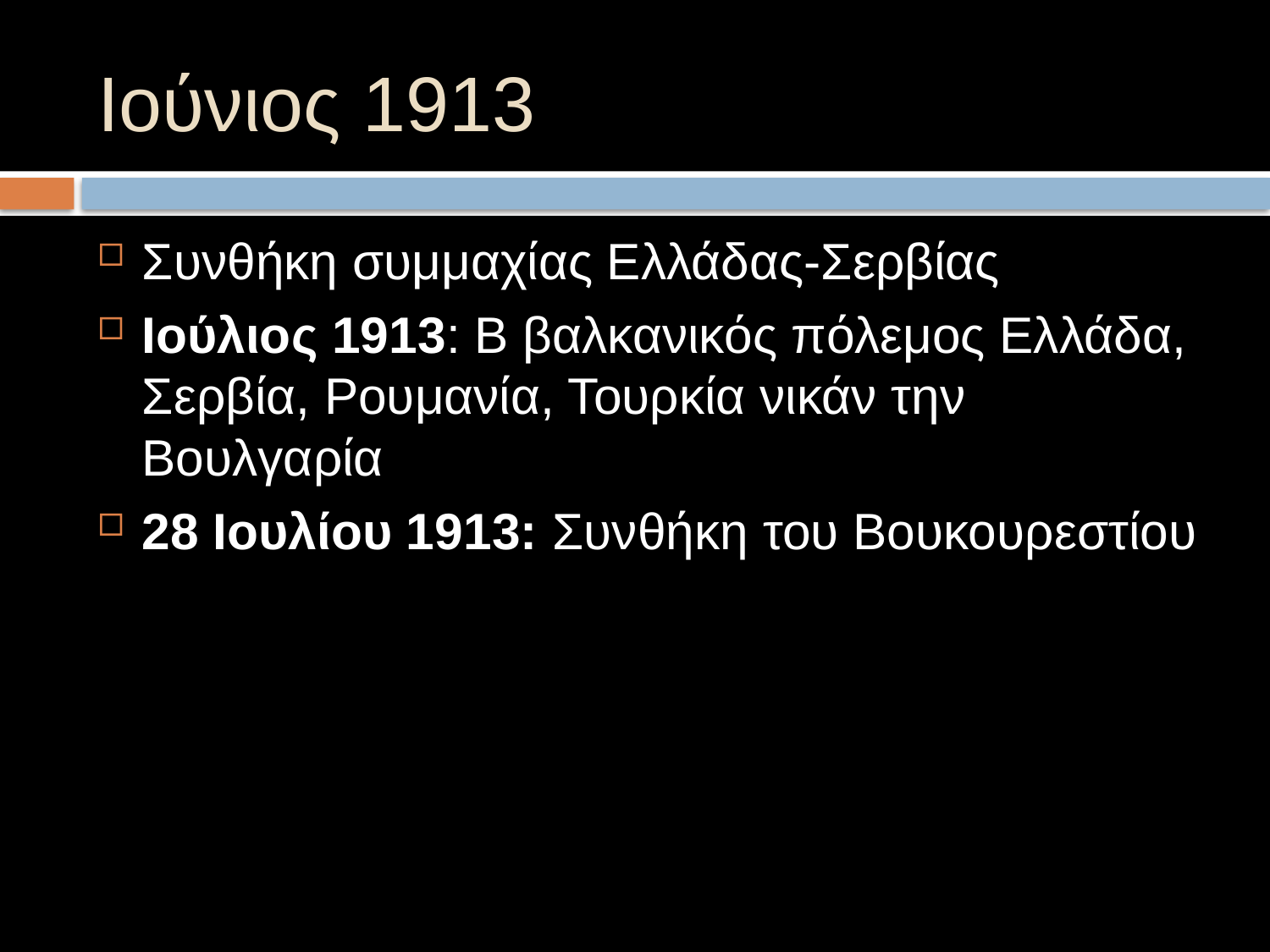

# Ιούνιος 1913
Συνθήκη συμμαχίας Ελλάδας-Σερβίας
Ιούλιος 1913: Β βαλκανικός πόλεμος Ελλάδα, Σερβία, Ρουμανία, Τουρκία νικάν την Βουλγαρία
28 Ιουλίου 1913: Συνθήκη του Βουκουρεστίου